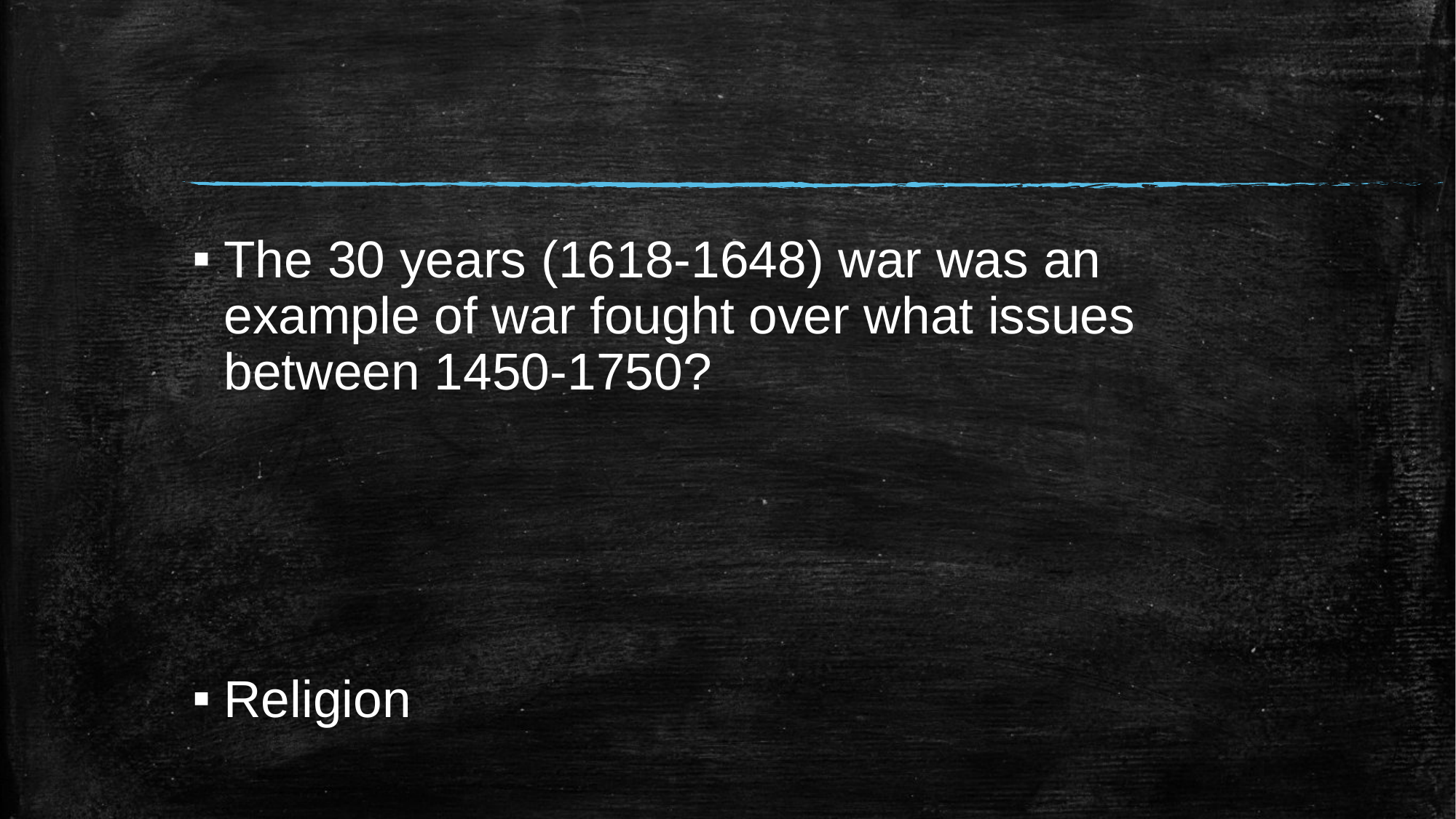

#
The 30 years (1618-1648) war was an example of war fought over what issues between 1450-1750?

Religion